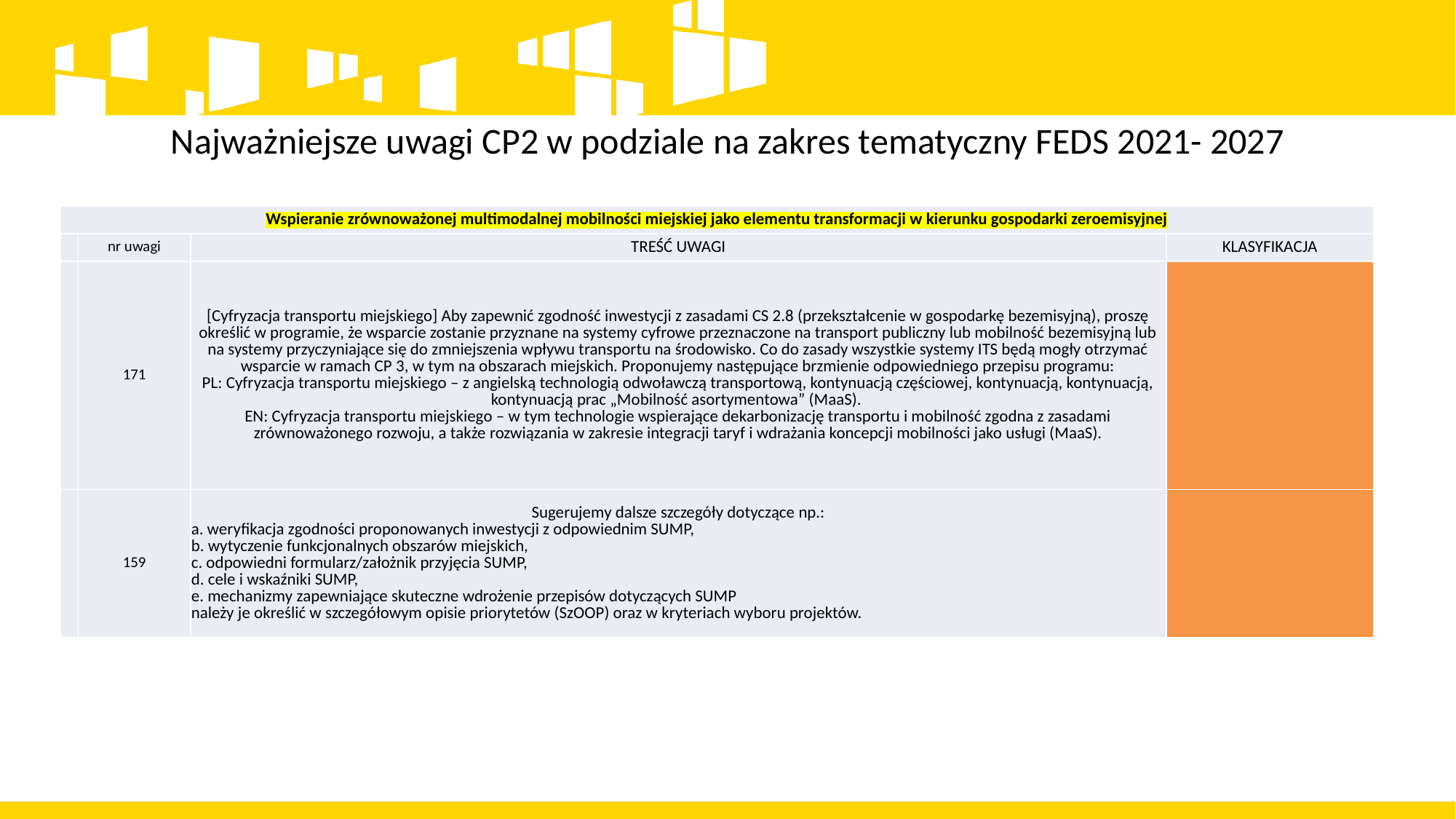

Najważniejsze uwagi CP2 w podziale na zakres tematyczny FEDS 2021- 2027

| Wspieranie zrównoważonej multimodalnej mobilności miejskiej jako elementu transformacji w kierunku gospodarki zeroemisyjnej |  |  |  |
| --- | --- | --- | --- |
|  | nr uwagi | TREŚĆ UWAGI | KLASYFIKACJA |
|  | 171 | [Cyfryzacja transportu miejskiego] Aby zapewnić zgodność inwestycji z zasadami CS 2.8 (przekształcenie w gospodarkę bezemisyjną), proszę określić w programie, że wsparcie zostanie przyznane na systemy cyfrowe przeznaczone na transport publiczny lub mobilność bezemisyjną lub na systemy przyczyniające się do zmniejszenia wpływu transportu na środowisko. Co do zasady wszystkie systemy ITS będą mogły otrzymać wsparcie w ramach CP 3, w tym na obszarach miejskich. Proponujemy następujące brzmienie odpowiedniego przepisu programu: PL: Cyfryzacja transportu miejskiego – z angielską technologią odwoławczą transportową, kontynuacją częściowej, kontynuacją, kontynuacją, kontynuacją prac „Mobilność asortymentowa” (MaaS). EN: Cyfryzacja transportu miejskiego – w tym technologie wspierające dekarbonizację transportu i mobilność zgodna z zasadami zrównoważonego rozwoju, a także rozwiązania w zakresie integracji taryf i wdrażania koncepcji mobilności jako usługi (MaaS). |  |
|  | 159 | Sugerujemy dalsze szczegóły dotyczące np.: a. weryfikacja zgodności proponowanych inwestycji z odpowiednim SUMP, b. wytyczenie funkcjonalnych obszarów miejskich, c. odpowiedni formularz/założnik przyjęcia SUMP, d. cele i wskaźniki SUMP, e. mechanizmy zapewniające skuteczne wdrożenie przepisów dotyczących SUMP należy je określić w szczegółowym opisie priorytetów (SzOOP) oraz w kryteriach wyboru projektów. |  |